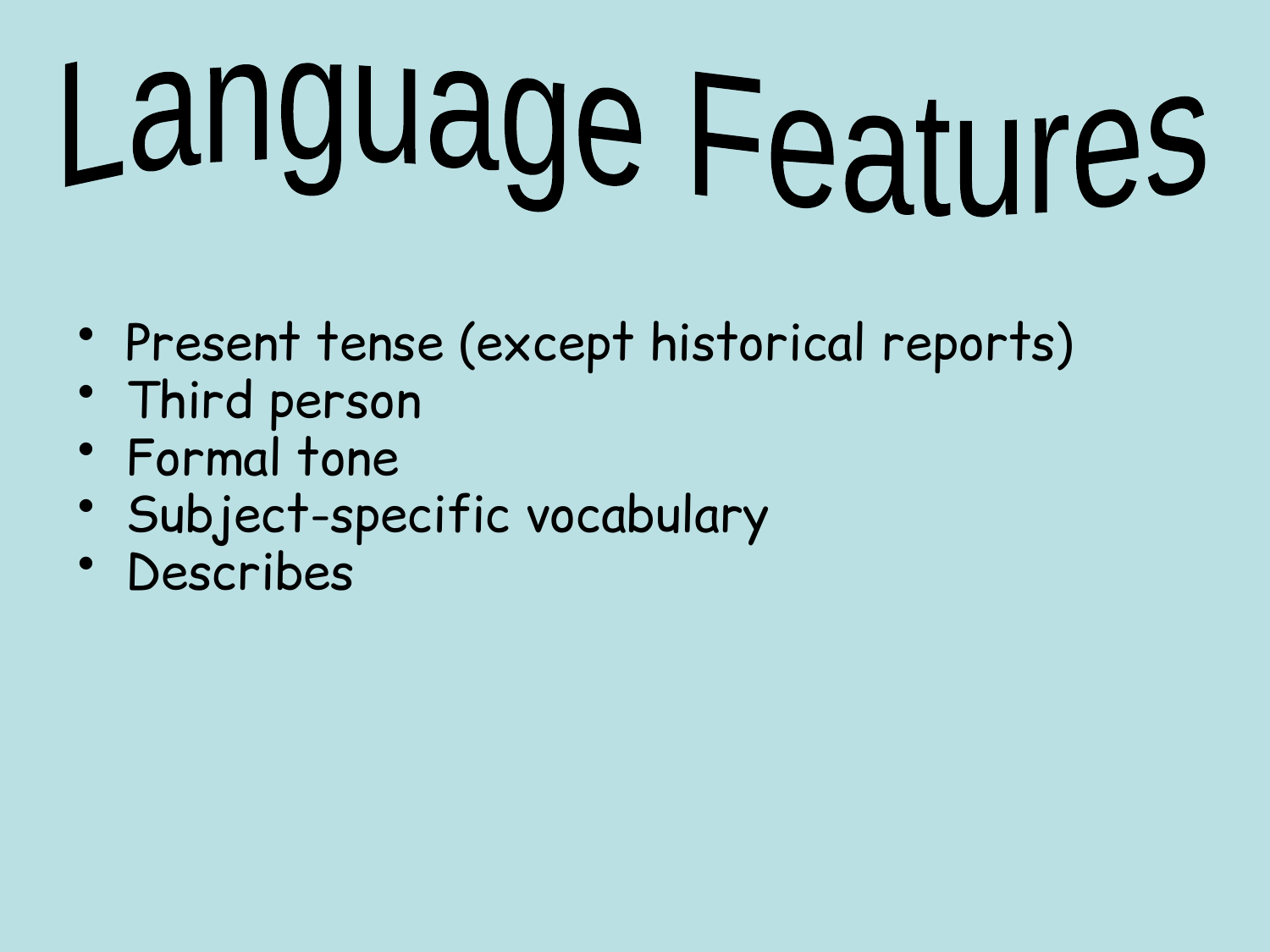

Language Features
Present tense (except historical reports)
Third person
Formal tone
Subject-specific vocabulary
Describes